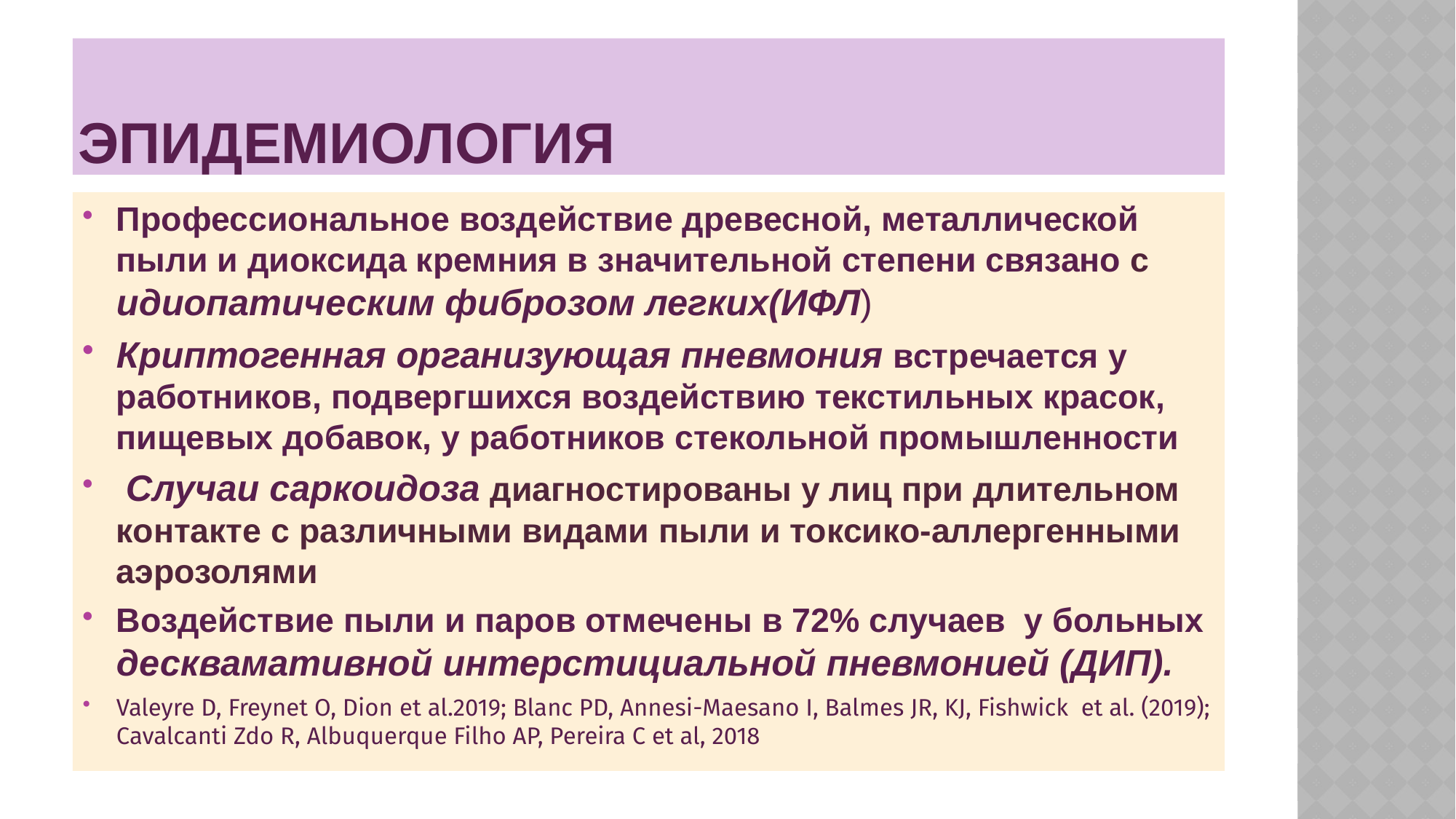

# Эпидемиология
Профессиональное воздействие древесной, металлической пыли и диоксида кремния в значительной степени связано с идиопатическим фиброзом легких(ИФЛ)
Криптогенная организующая пневмония встречается у работников, подвергшихся воздействию текстильных красок, пищевых добавок, у работников стекольной промышленности
 Случаи саркоидоза диагностированы у лиц при длительном контакте с различными видами пыли и токсико-аллергенными аэрозолями
Воздействие пыли и паров отмечены в 72% случаев  у больных десквамативной интерстициальной пневмонией (ДИП).
Valeyre D, Freynet O, Dion et al.2019; Blanc PD, Annesi-Maesano I, Balmes JR, KJ, Fishwick  et al. (2019); Cavalcanti Zdo R, Albuquerque Filho AP, Pereira C et al, 2018